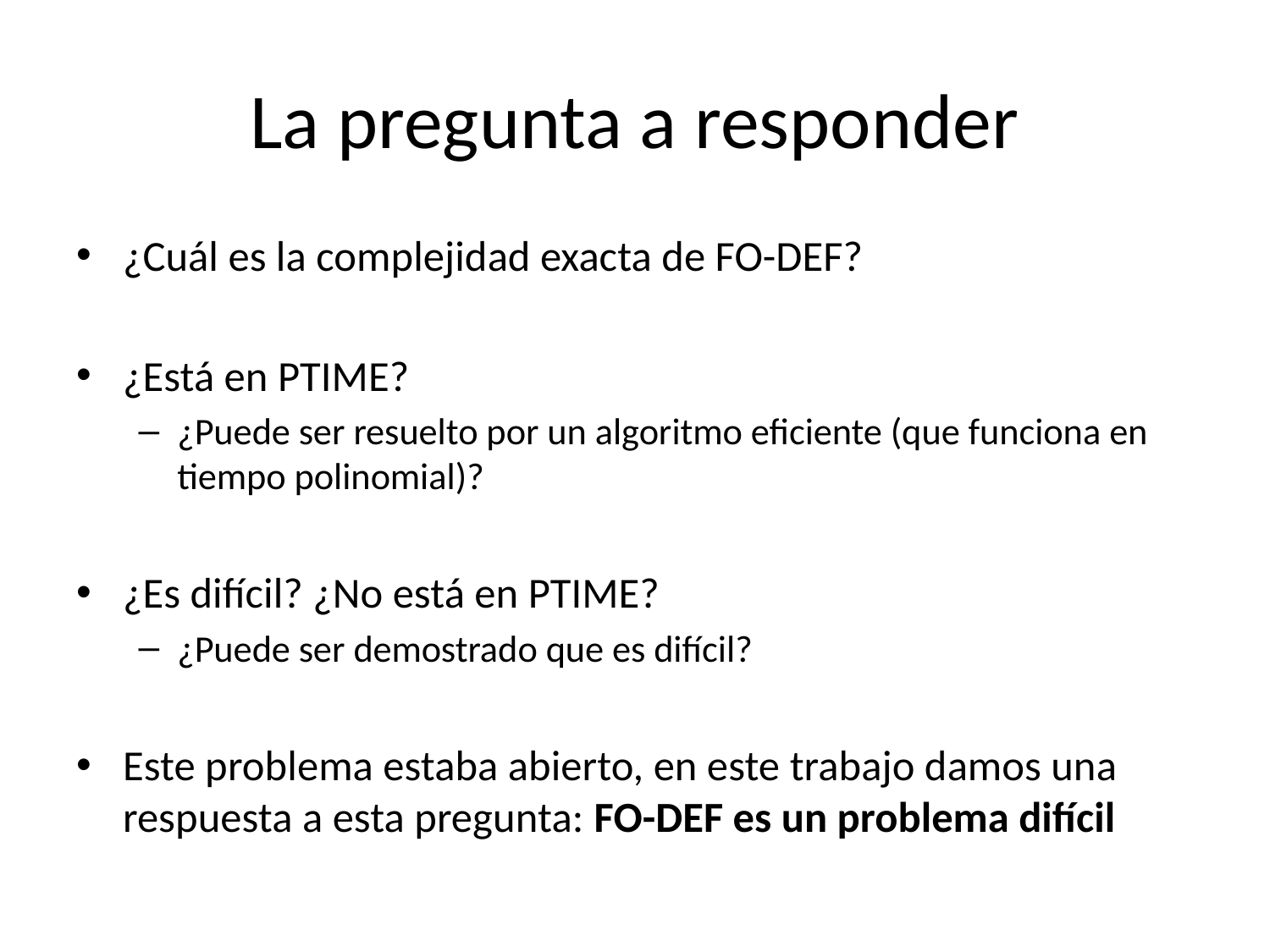

# La pregunta a responder
¿Cuál es la complejidad exacta de FO-DEF?

¿Está en PTIME?
¿Puede ser resuelto por un algoritmo eficiente (que funciona en tiempo polinomial)?

¿Es difícil? ¿No está en PTIME?
¿Puede ser demostrado que es difícil?

Este problema estaba abierto, en este trabajo damos una respuesta a esta pregunta: FO-DEF es un problema difícil